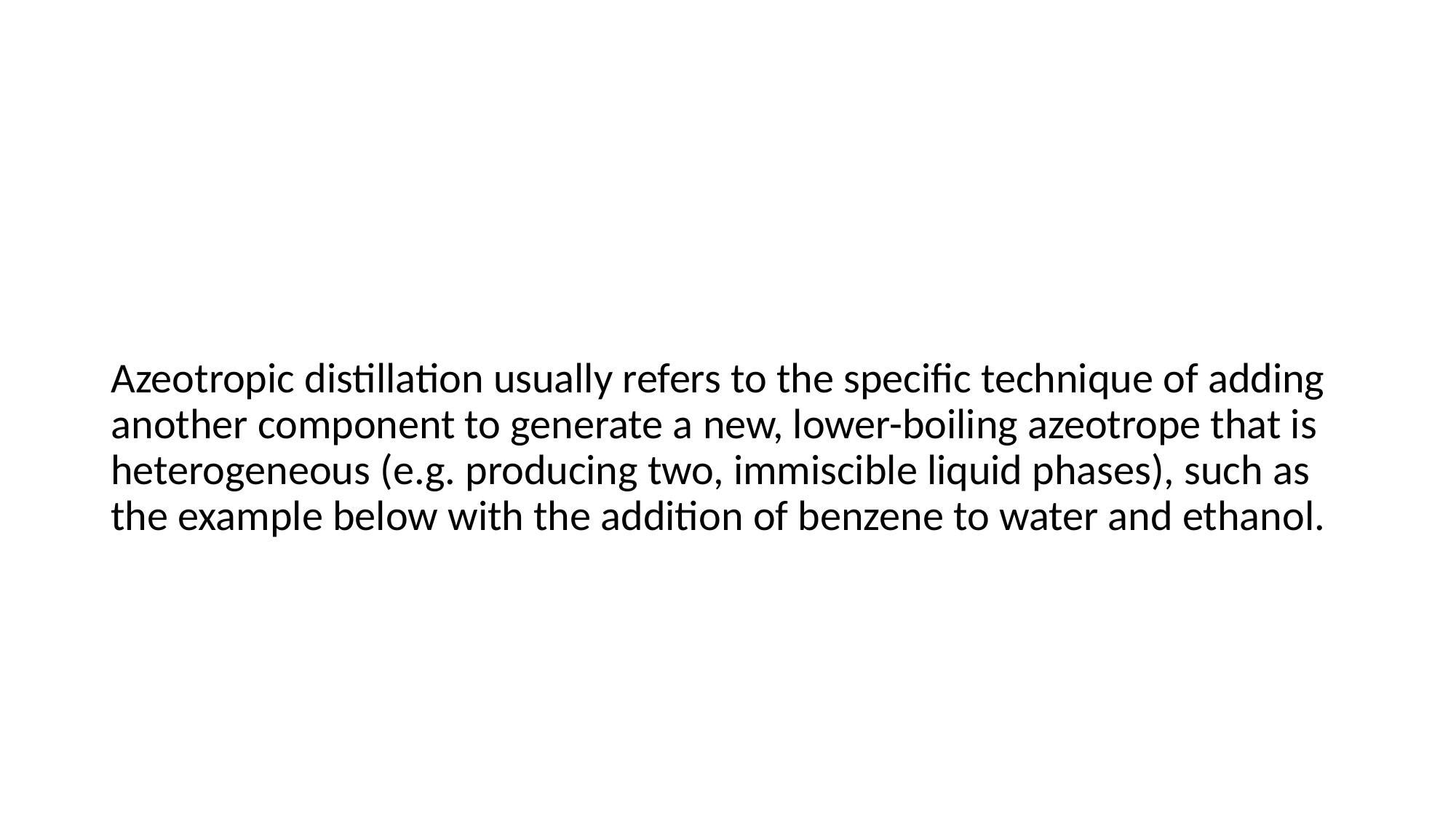

#
Azeotropic distillation usually refers to the specific technique of adding another component to generate a new, lower-boiling azeotrope that is heterogeneous (e.g. producing two, immiscible liquid phases), such as the example below with the addition of benzene to water and ethanol.